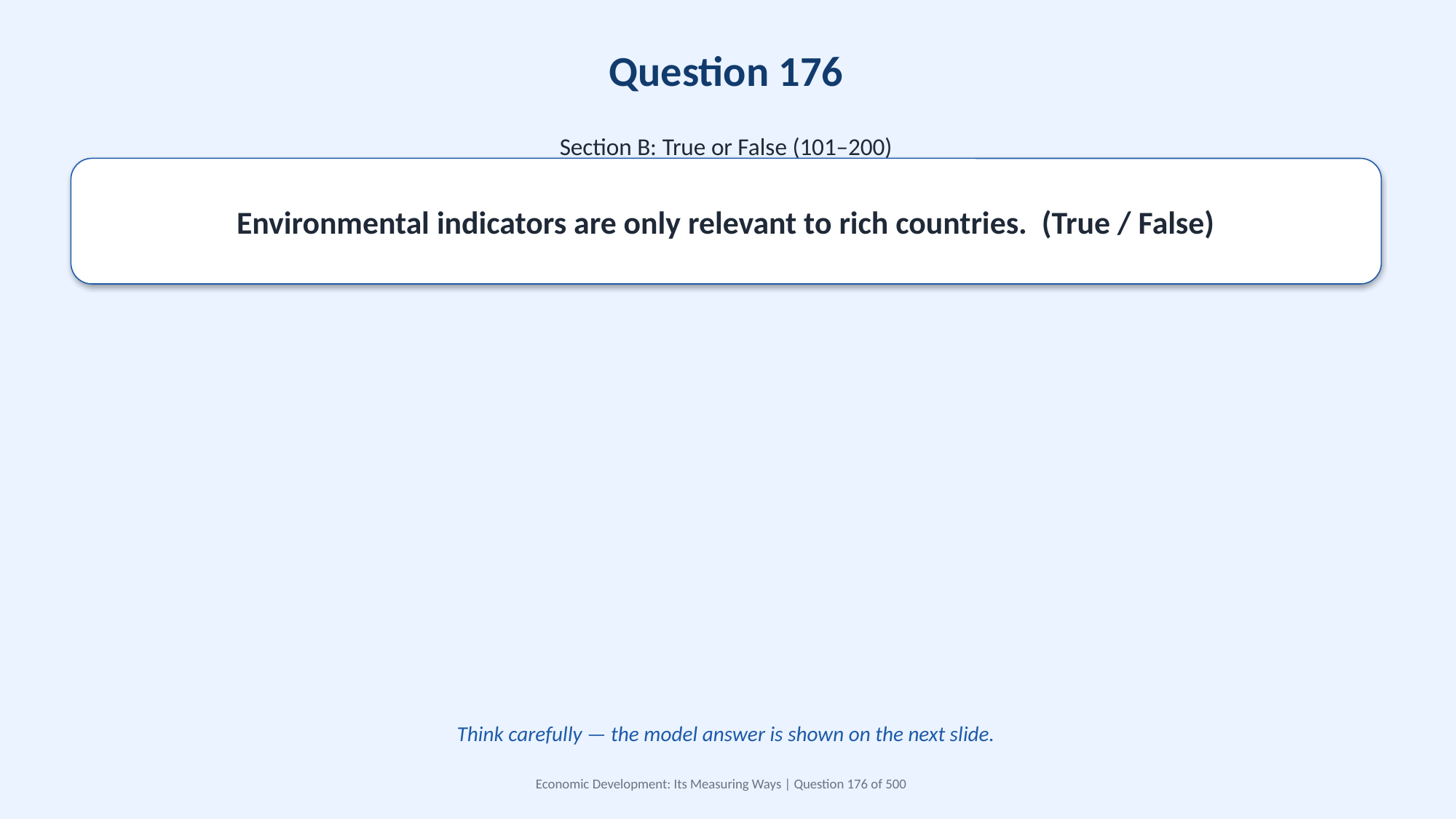

Question 176
Section B: True or False (101–200)
Environmental indicators are only relevant to rich countries.  (True / False)
Think carefully — the model answer is shown on the next slide.
Economic Development: Its Measuring Ways | Question 176 of 500